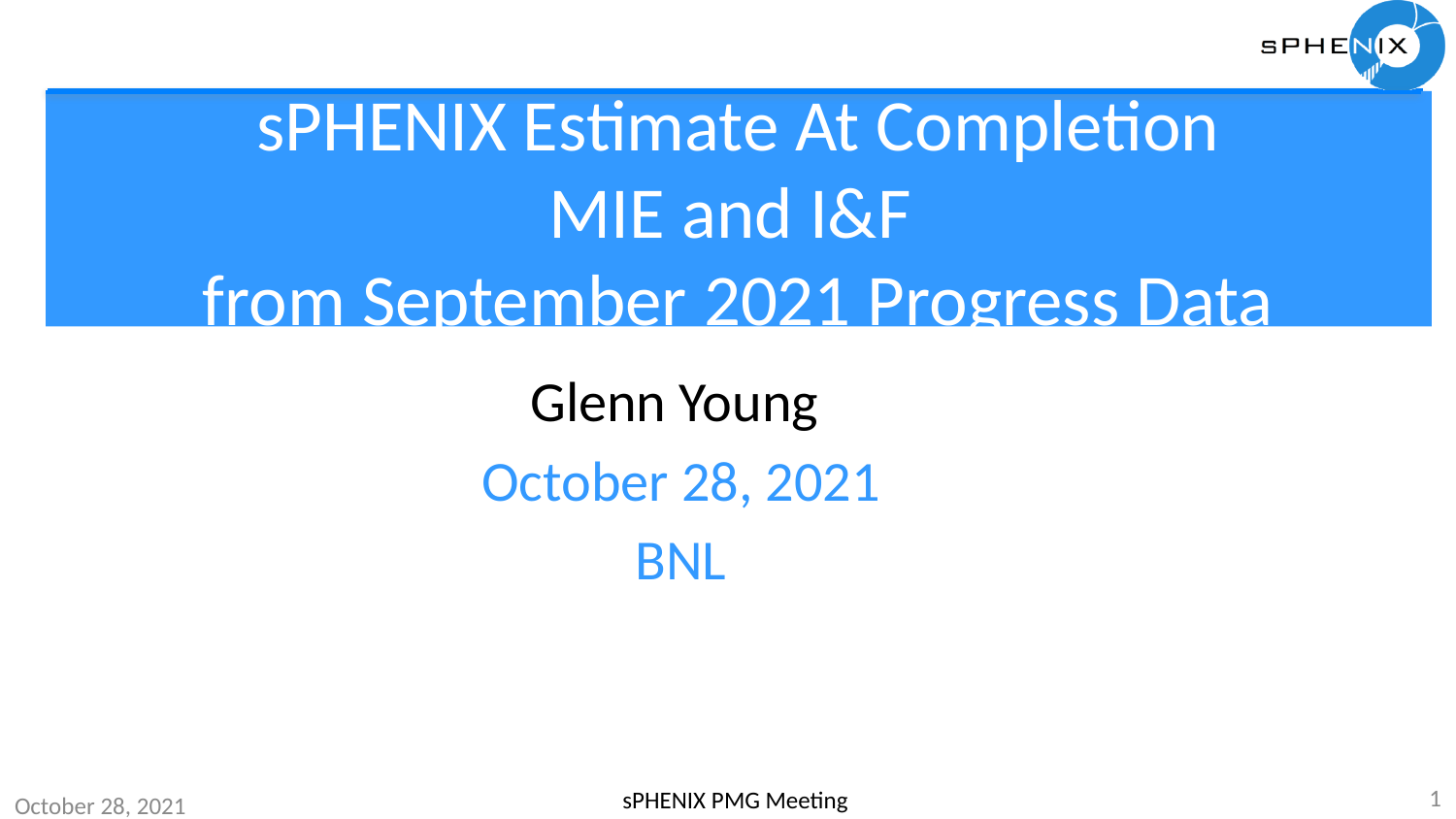

# sPHENIX Estimate At Completion MIE and I&F from September 2021 Progress Data
Glenn Young
October 28, 2021
BNL
1
sPHENIX PMG Meeting
October 28, 2021